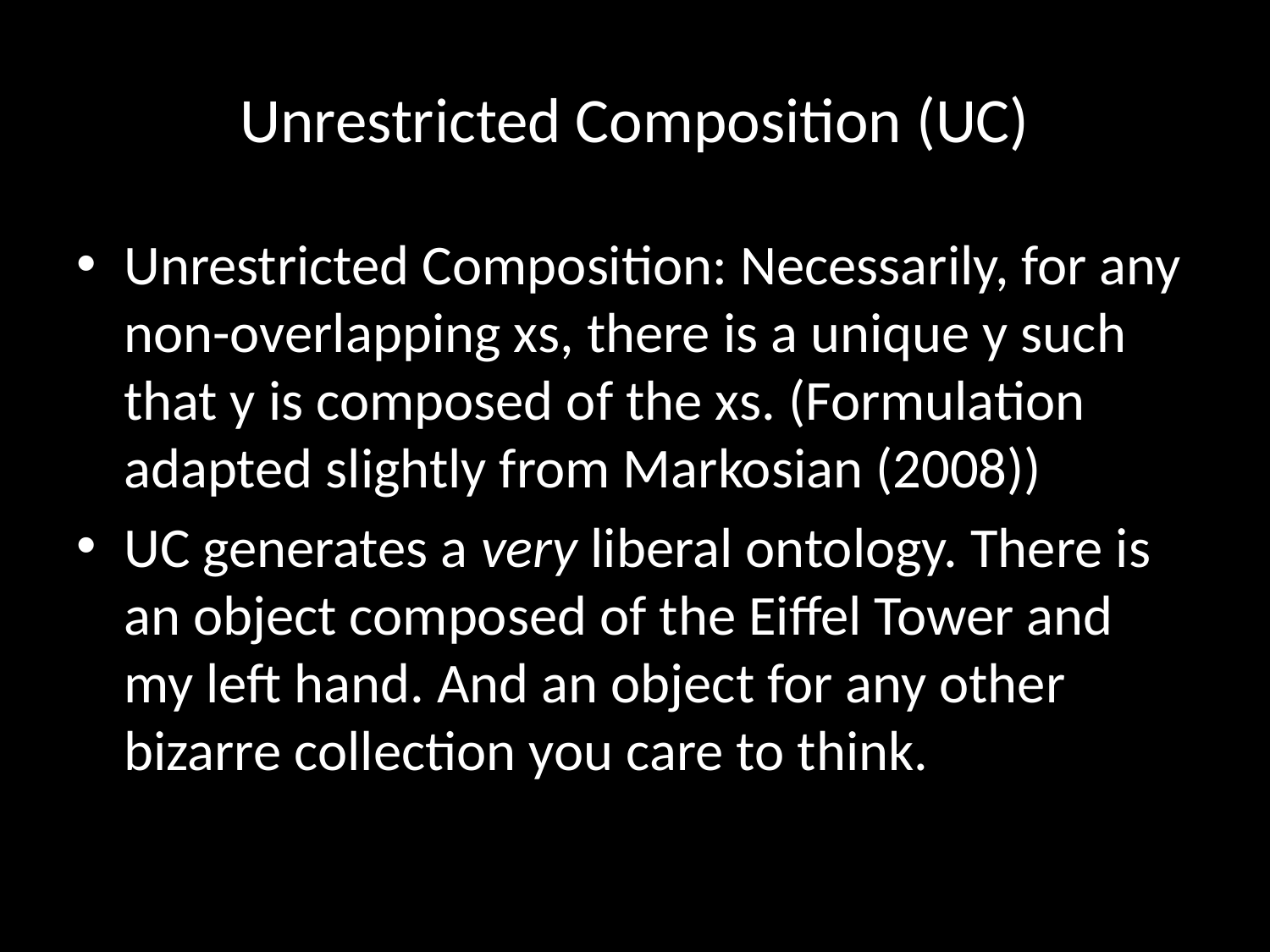

# Unrestricted Composition (UC)
Unrestricted Composition: Necessarily, for any non-overlapping xs, there is a unique y such that y is composed of the xs. (Formulation adapted slightly from Markosian (2008))
UC generates a very liberal ontology. There is an object composed of the Eiffel Tower and my left hand. And an object for any other bizarre collection you care to think.